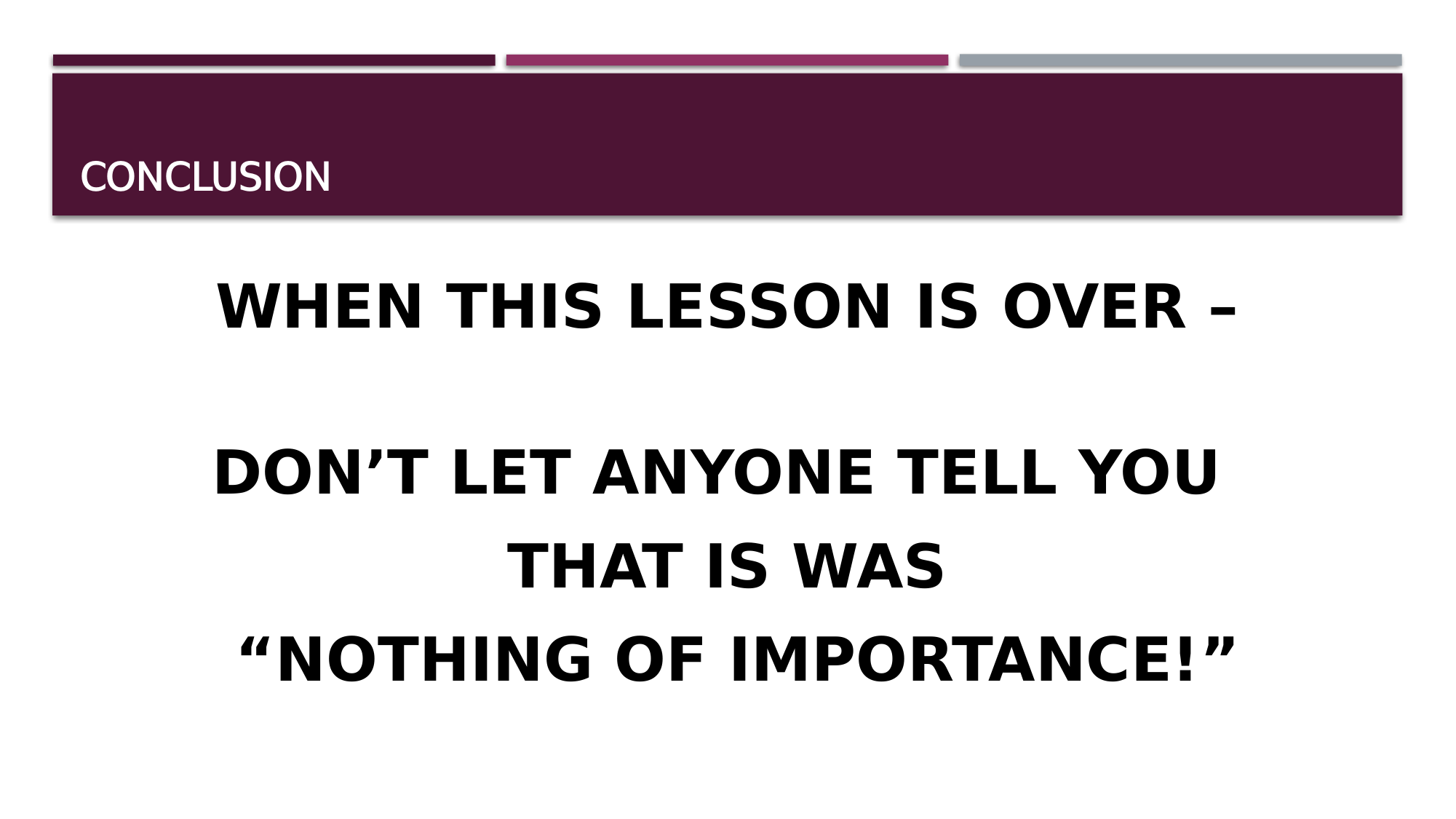

# conclusion
WHEN THIS LESSON IS OVER –
DON’T LET ANYONE TELL YOU
THAT IS WAS
 “NOTHING OF IMPORTANCE!”